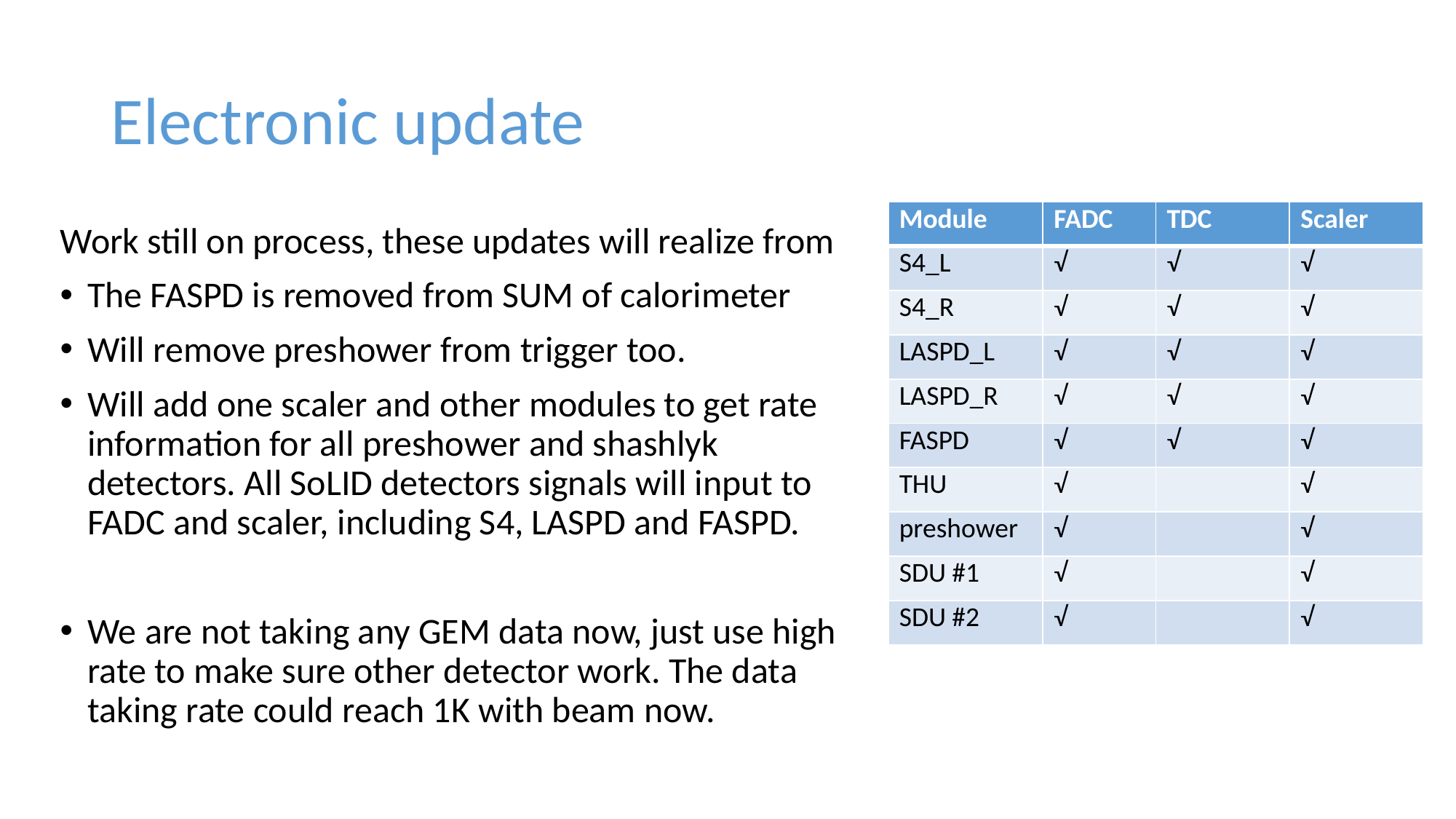

# Electronic update
| Module | FADC | TDC | Scaler |
| --- | --- | --- | --- |
| S4\_L | √ | √ | √ |
| S4\_R | √ | √ | √ |
| LASPD\_L | √ | √ | √ |
| LASPD\_R | √ | √ | √ |
| FASPD | √ | √ | √ |
| THU | √ |  | √ |
| preshower | √ |  | √ |
| SDU #1 | √ |  | √ |
| SDU #2 | √ |  | √ |
Work still on process, these updates will realize from
The FASPD is removed from SUM of calorimeter
Will remove preshower from trigger too.
Will add one scaler and other modules to get rate information for all preshower and shashlyk detectors. All SoLID detectors signals will input to FADC and scaler, including S4, LASPD and FASPD.

We are not taking any GEM data now, just use high rate to make sure other detector work. The data taking rate could reach 1K with beam now.